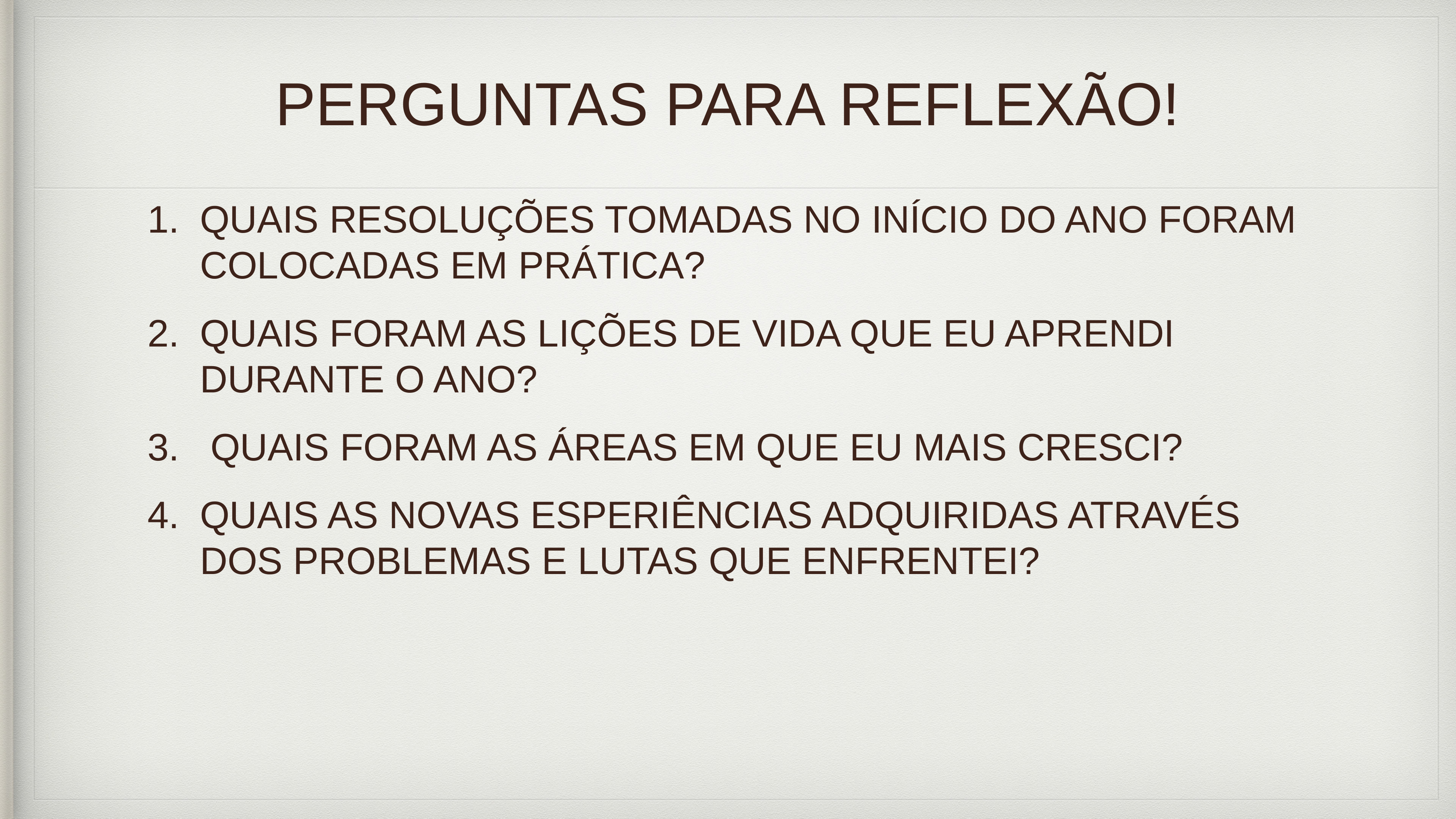

# PERGUNTAS PARA REFLEXÃO!
QUAIS RESOLUÇÕES TOMADAS NO INÍCIO DO ANO FORAM COLOCADAS EM PRÁTICA?
QUAIS FORAM AS LIÇÕES DE VIDA QUE EU APRENDI DURANTE O ANO?
 QUAIS FORAM AS ÁREAS EM QUE EU MAIS CRESCI?
QUAIS AS NOVAS ESPERIÊNCIAS ADQUIRIDAS ATRAVÉS DOS PROBLEMAS E LUTAS QUE ENFRENTEI?